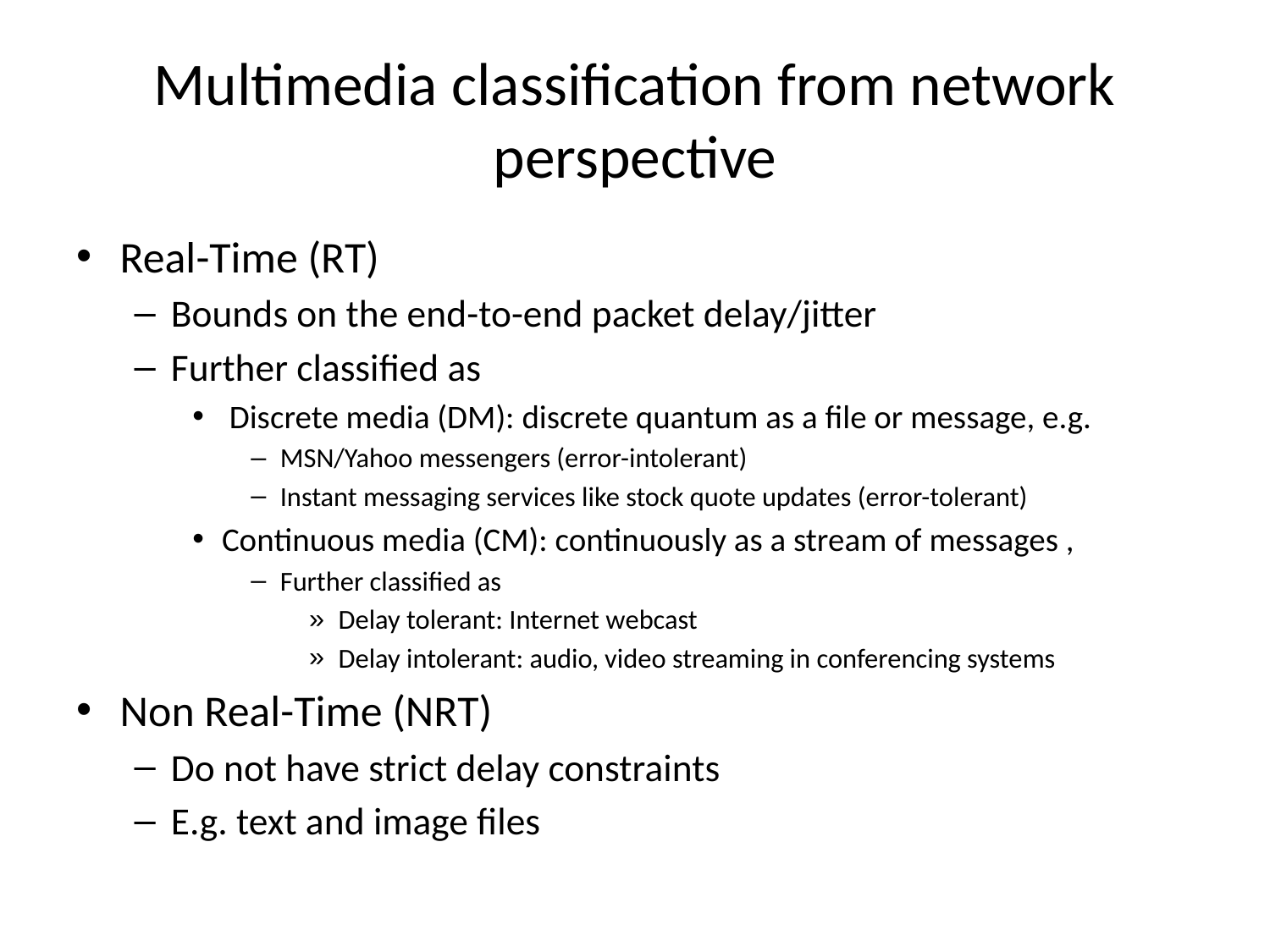

# Multimedia classification from network perspective
Real-Time (RT)
Bounds on the end-to-end packet delay/jitter
Further classified as
 Discrete media (DM): discrete quantum as a file or message, e.g.
MSN/Yahoo messengers (error-intolerant)
Instant messaging services like stock quote updates (error-tolerant)
Continuous media (CM): continuously as a stream of messages ,
Further classified as
Delay tolerant: Internet webcast
Delay intolerant: audio, video streaming in conferencing systems
Non Real-Time (NRT)
Do not have strict delay constraints
E.g. text and image files